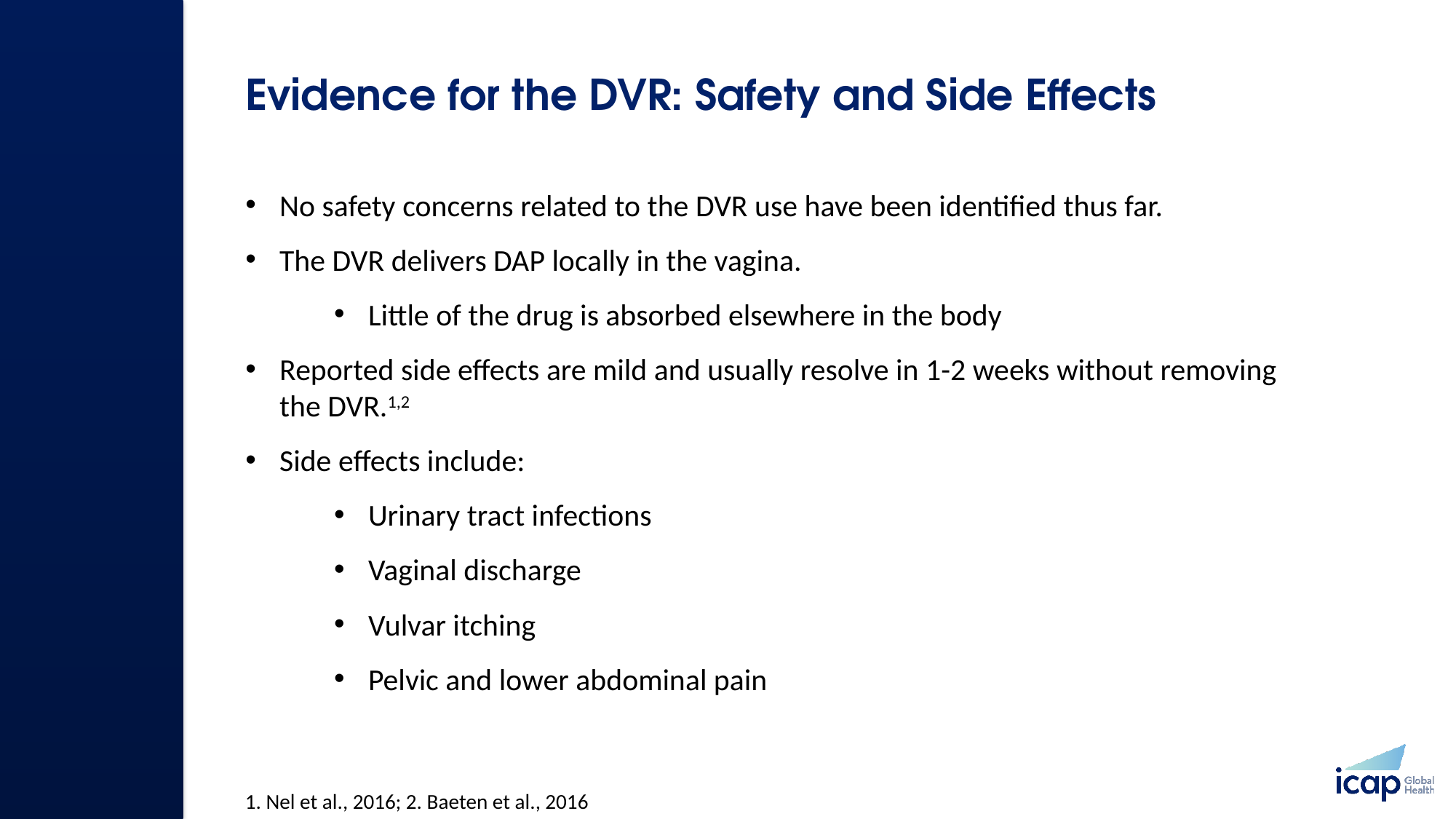

# Evidence for the DVR: Safety and Side Effects
No safety concerns related to the DVR use have been identified thus far.
The DVR delivers DAP locally in the vagina.
Little of the drug is absorbed elsewhere in the body
Reported side effects are mild and usually resolve in 1-2 weeks without removing the DVR.1,2
Side effects include:
Urinary tract infections
Vaginal discharge
Vulvar itching
Pelvic and lower abdominal pain
1. Nel et al., 2016; 2. Baeten et al., 2016